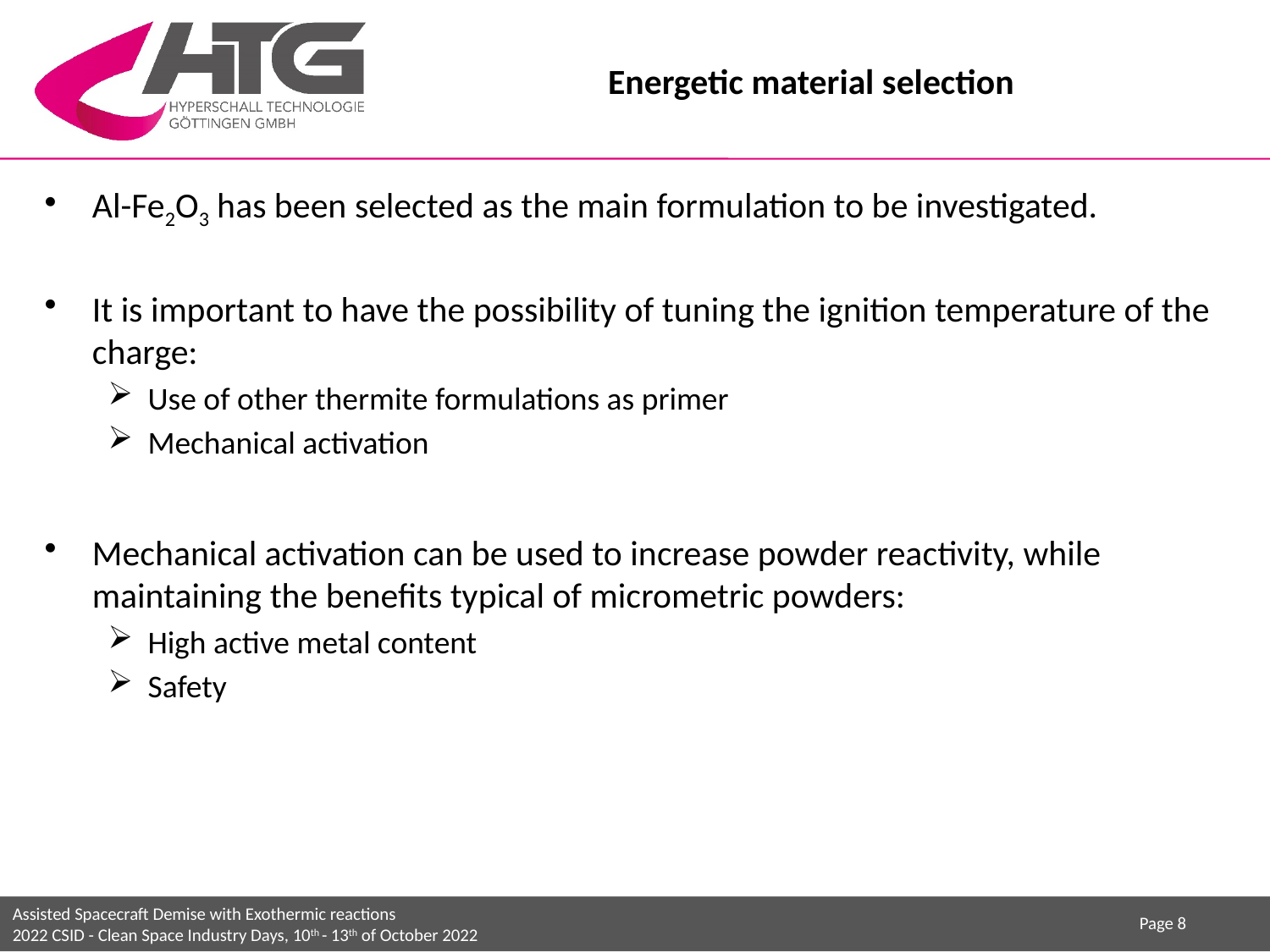

# Energetic material selection
Al-Fe2O3 has been selected as the main formulation to be investigated.

It is important to have the possibility of tuning the ignition temperature of the charge:
Use of other thermite formulations as primer
Mechanical activation

Mechanical activation can be used to increase powder reactivity, while maintaining the benefits typical of micrometric powders:
High active metal content
Safety